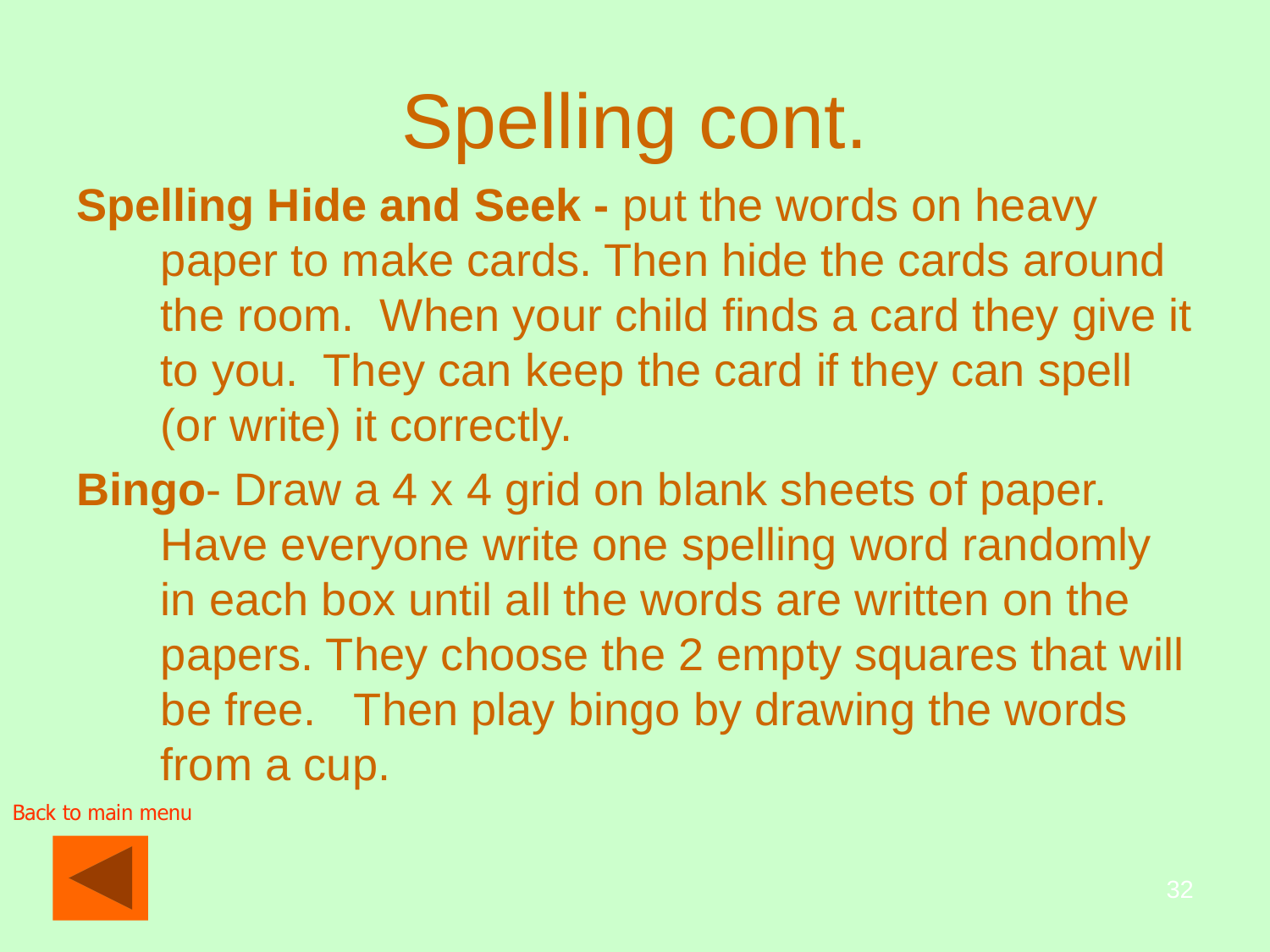

# Spelling cont.
Spelling Hide and Seek - put the words on heavy paper to make cards. Then hide the cards around the room.  When your child finds a card they give it to you.  They can keep the card if they can spell (or write) it correctly.
Bingo- Draw a 4 x 4 grid on blank sheets of paper.  Have everyone write one spelling word randomly in each box until all the words are written on the papers. They choose the 2 empty squares that will be free.   Then play bingo by drawing the words from a cup.
Back to main menu

32